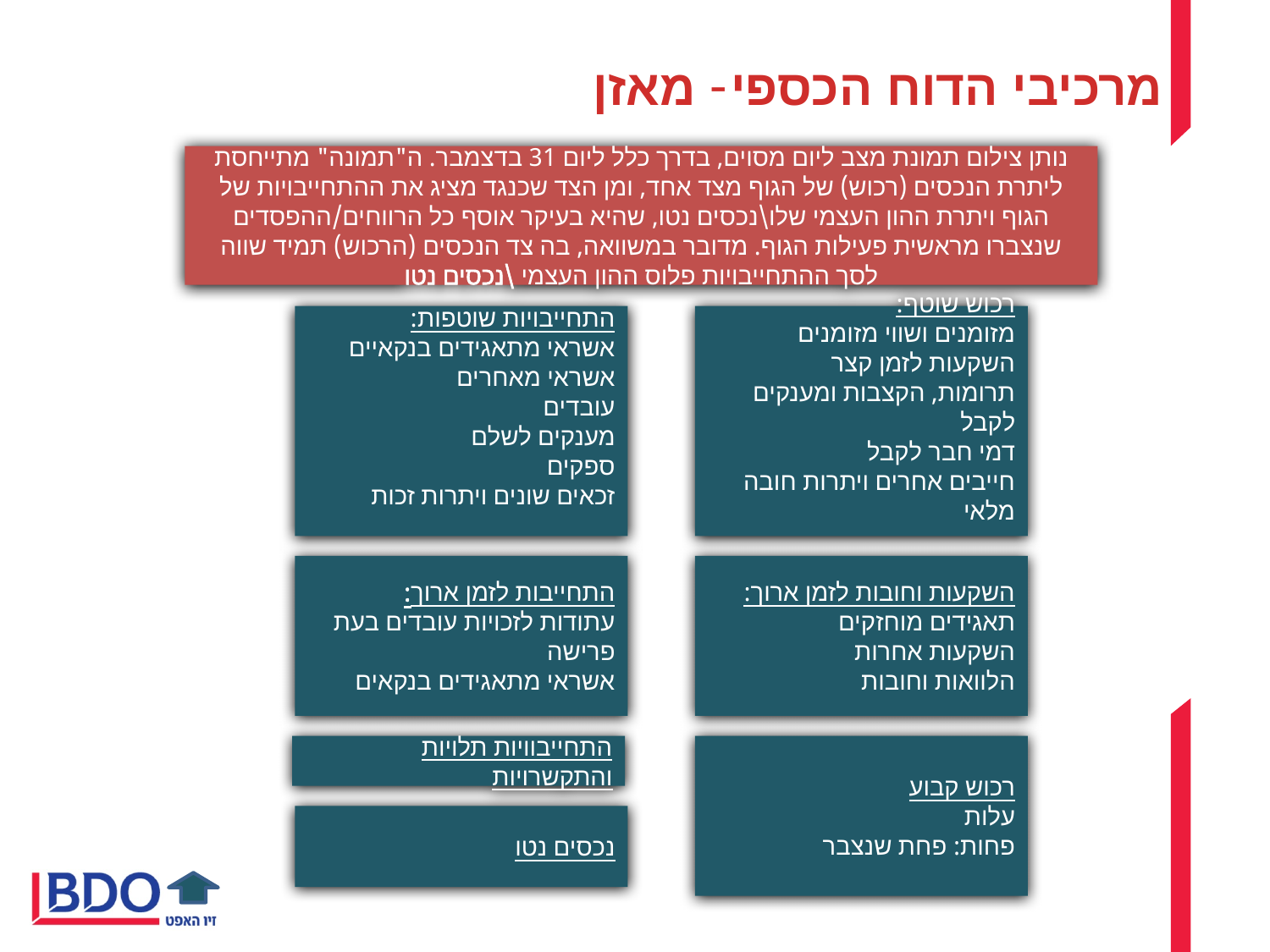

מרכיבי הדוח הכספי- מאזן
נותן צילום תמונת מצב ליום מסוים, בדרך כלל ליום 31 בדצמבר. ה"תמונה" מתייחסת ליתרת הנכסים (רכוש) של הגוף מצד אחד, ומן הצד שכנגד מציג את ההתחייבויות של הגוף ויתרת ההון העצמי שלו\נכסים נטו, שהיא בעיקר אוסף כל הרווחים/ההפסדים שנצברו מראשית פעילות הגוף. מדובר במשוואה, בה צד הנכסים (הרכוש) תמיד שווה לסך ההתחייבויות פלוס ההון העצמי \נכסים נטו
התחייבויות שוטפות:
אשראי מתאגידים בנקאיים
אשראי מאחרים
עובדים
מענקים לשלם
ספקים
זכאים שונים ויתרות זכות

רכוש שוטף:
מזומנים ושווי מזומנים
השקעות לזמן קצר
תרומות, הקצבות ומענקים לקבל
דמי חבר לקבל
חייבים אחרים ויתרות חובה
מלאי

התחייבות לזמן ארוך:
עתודות לזכויות עובדים בעת פרישה
אשראי מתאגידים בנקאים
השקעות וחובות לזמן ארוך:
תאגידים מוחזקים
השקעות אחרות
הלוואות וחובות
התחייבוויות תלויות והתקשרויות
רכוש קבוע
עלות
פחות: פחת שנצבר
נכסים נטו